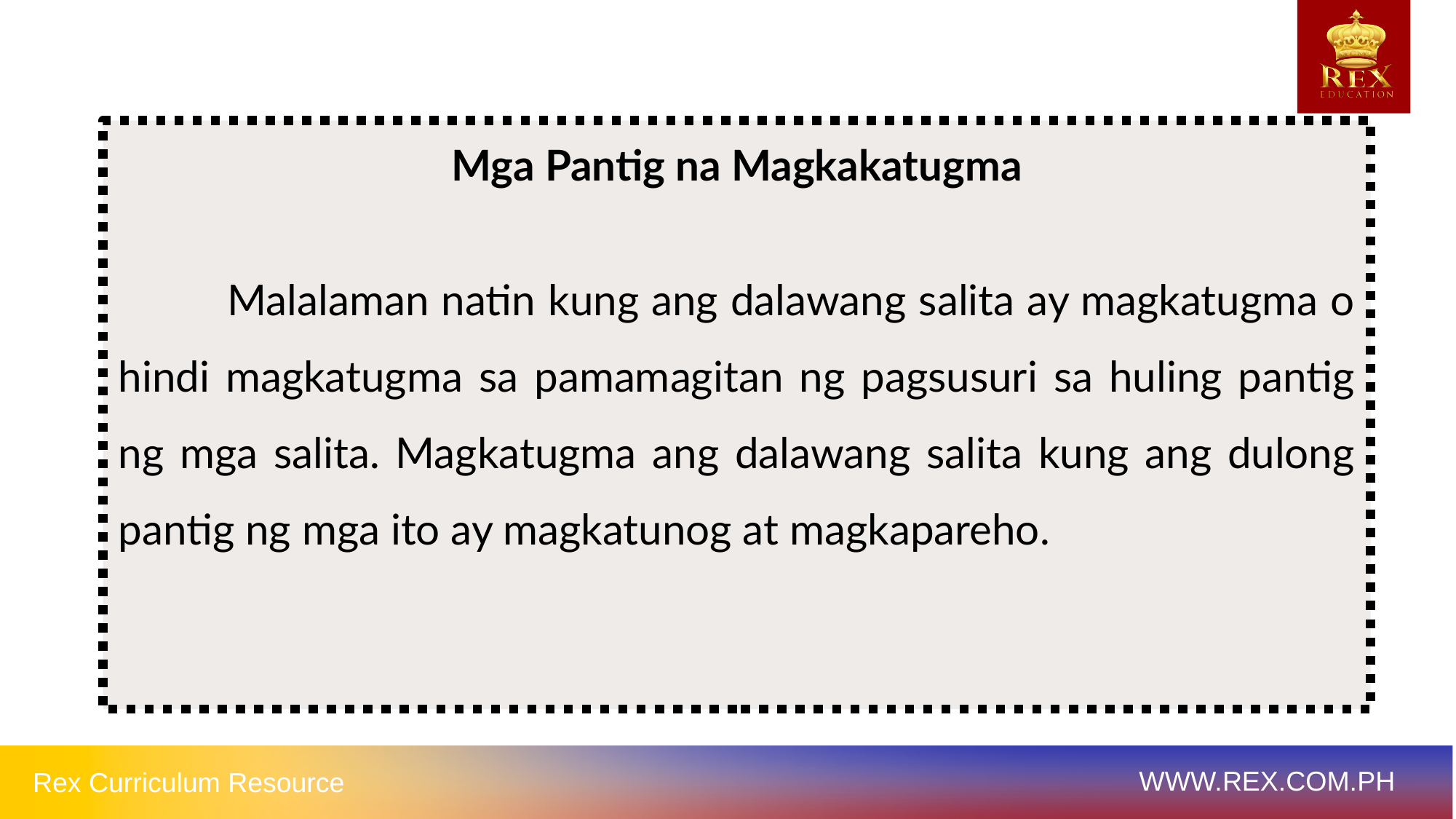

Mga Pantig na Magkakatugma

	Malalaman natin kung ang dalawang salita ay magkatugma o hindi magkatugma sa pamamagitan ng pagsusuri sa huling pantig ng mga salita. Magkatugma ang dalawang salita kung ang dulong pantig ng mga ito ay magkatunog at magkapareho.